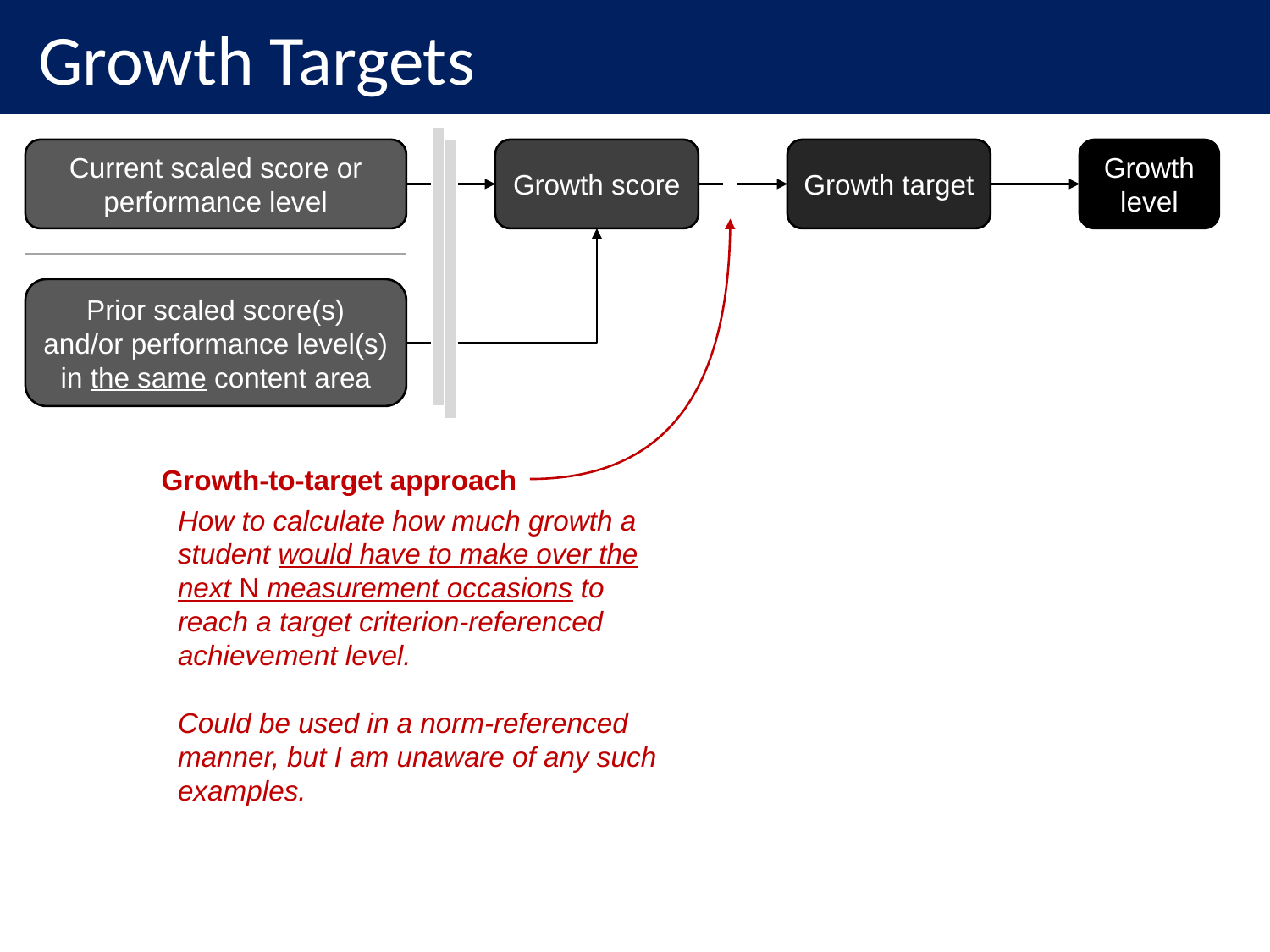

Growth Targets

Current scaled score or
performance level
Growth score
Growth target
Growth
level
Prior scaled score(s)
and/or performance level(s)
in the same content area
Growth-to-target approach
How to calculate how much growth a student would have to make over the next N measurement occasions to reach a target criterion-referenced achievement level.

Could be used in a norm-referenced manner, but I am unaware of any such examples.